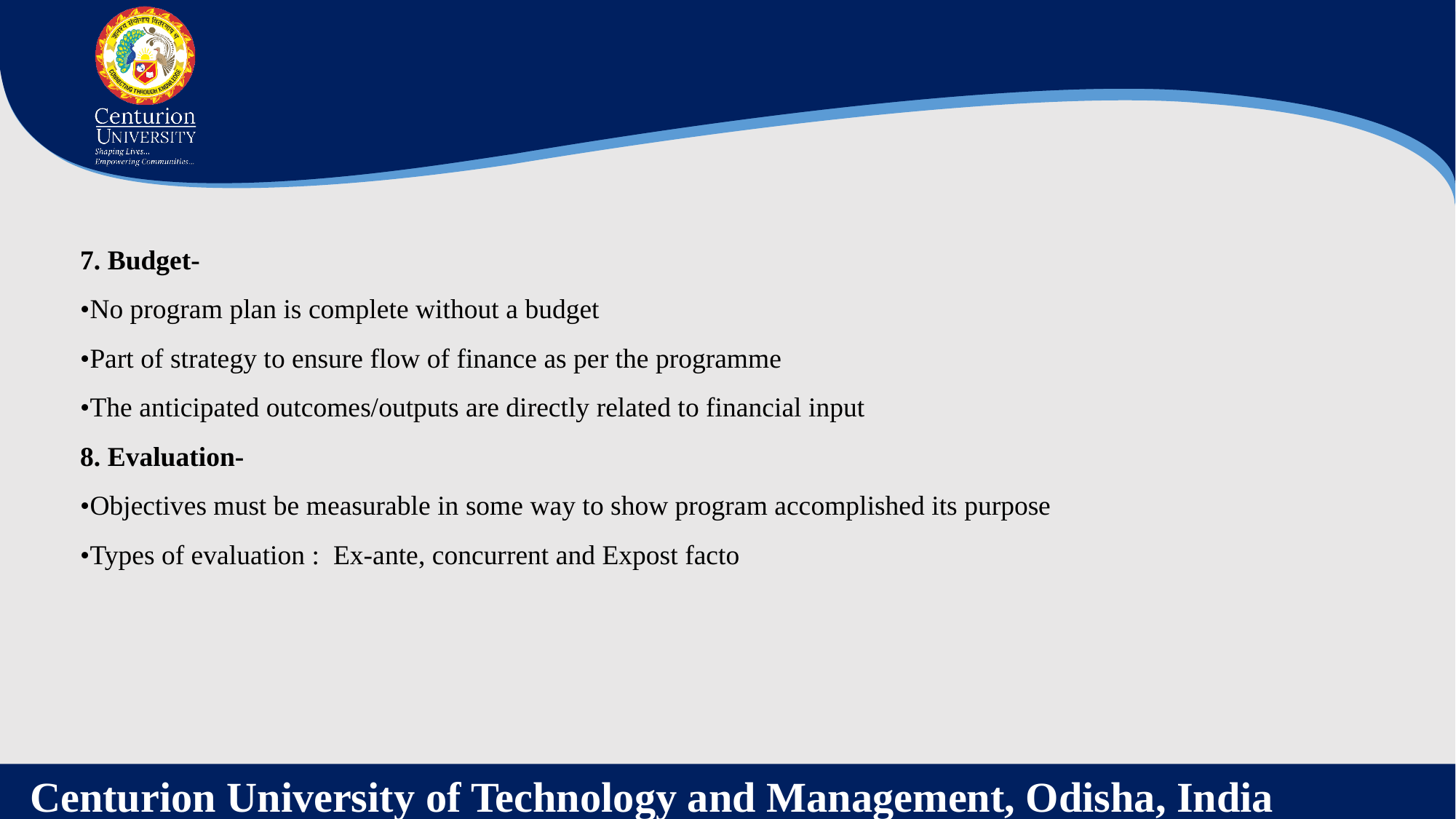

7. Budget-
•No program plan is complete without a budget
•Part of strategy to ensure flow of finance as per the programme
•The anticipated outcomes/outputs are directly related to financial input
8. Evaluation-
•Objectives must be measurable in some way to show program accomplished its purpose
•Types of evaluation :  Ex-ante, concurrent and Expost facto